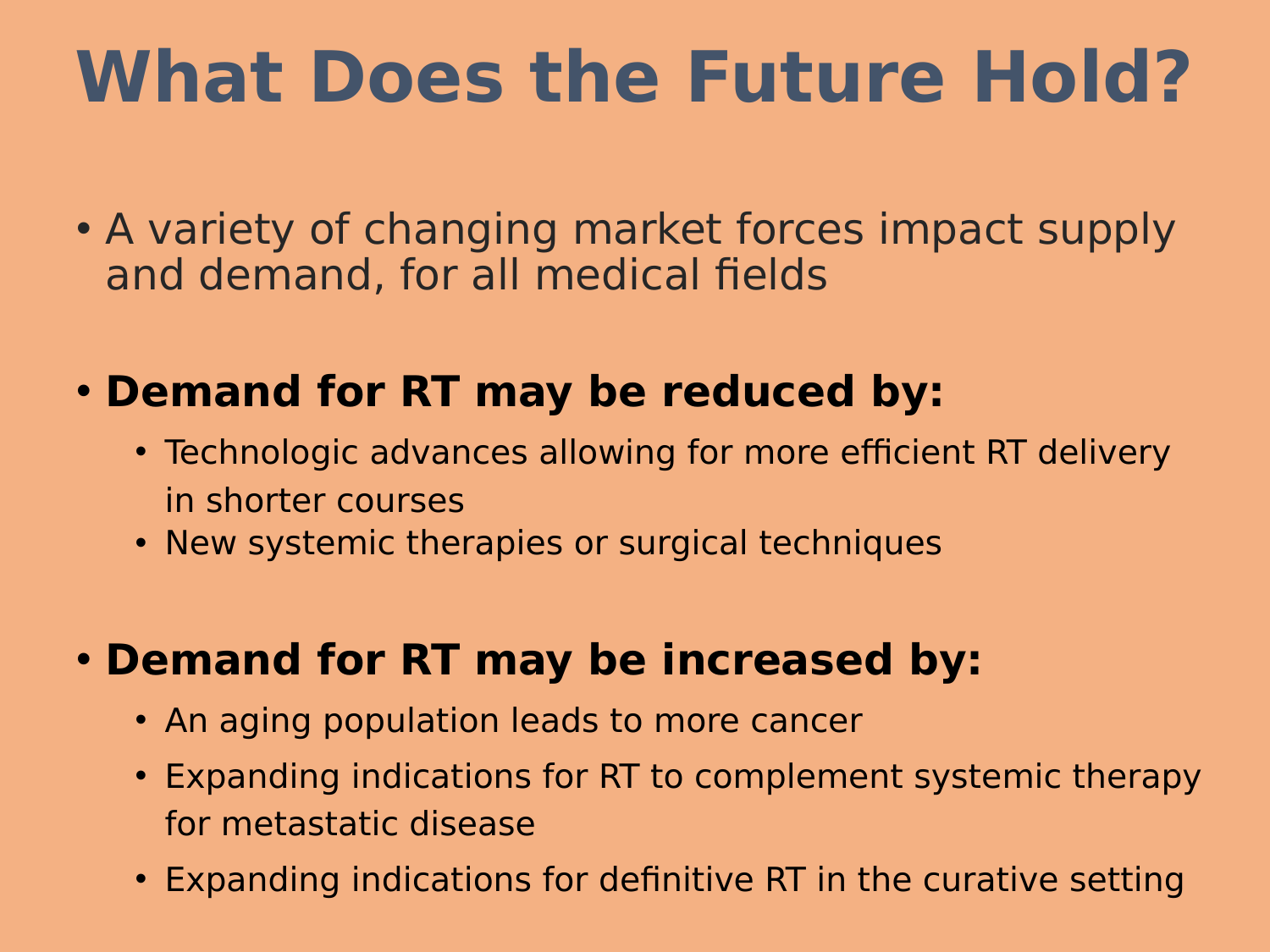

# What Does the Future Hold?
A variety of changing market forces impact supply and demand, for all medical fields

Demand for RT may be reduced by:
Technologic advances allowing for more efficient RT delivery in shorter courses
New systemic therapies or surgical techniques

Demand for RT may be increased by:
An aging population leads to more cancer
Expanding indications for RT to complement systemic therapy for metastatic disease
Expanding indications for definitive RT in the curative setting